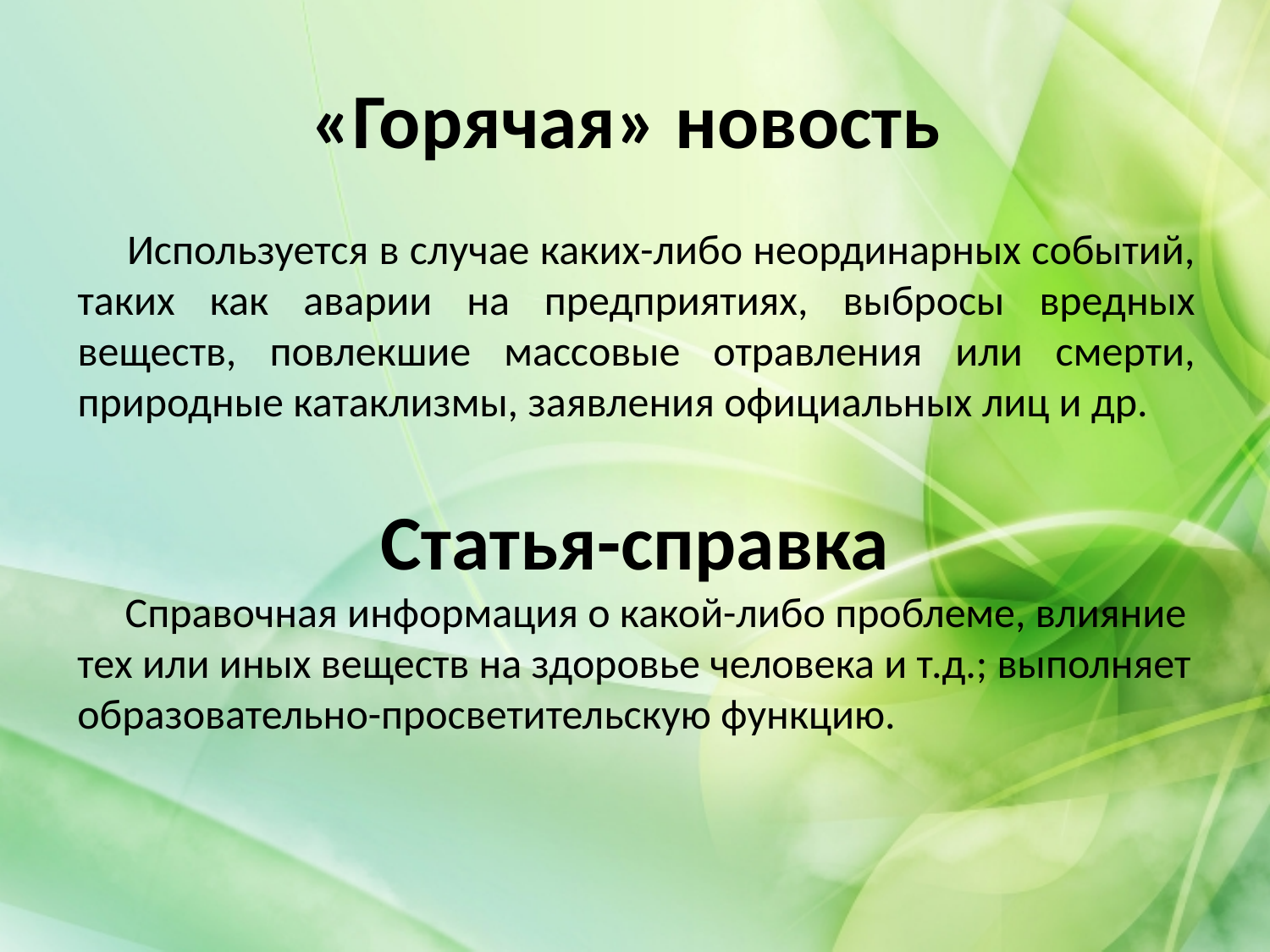

# «Горячая» новость
Используется в случае каких-либо неординарных событий, таких как аварии на предприятиях, выбросы вредных веществ, повлекшие массовые отравления или смерти, природные катаклизмы, заявления официальных лиц и др.
Статья-справка
     Справочная информация о какой-либо проблеме, влияние тех или иных веществ на здоровье человека и т.д.; выполняет образовательно-просветительскую функцию.